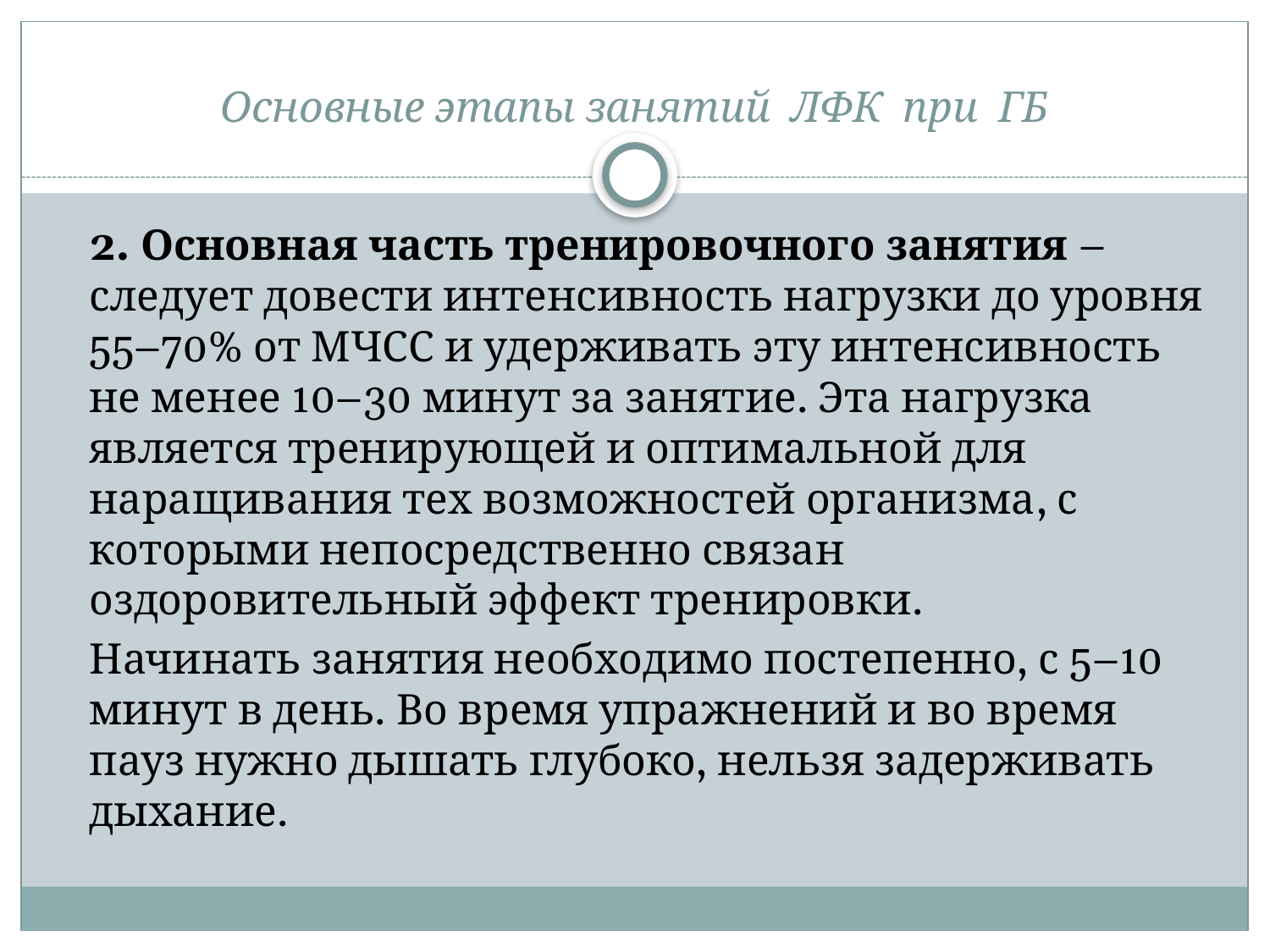

# Основные этапы занятий  ЛФК  при  ГБ
	2. Основная часть тренировочного занятия – следует довести интенсивность нагрузки до уровня 55–70% от МЧСС и удерживать эту интенсивность не менее 10–30 минут за занятие. Эта нагрузка является тренирующей и оптимальной для наращивания тех возможностей организма, с которыми непосредственно связан оздоровительный эффект тренировки.
		Начинать занятия необходимо постепенно, с 5–10 минут в день. Во время упражнений и во время пауз нужно дышать глубоко, нельзя задерживать дыхание.